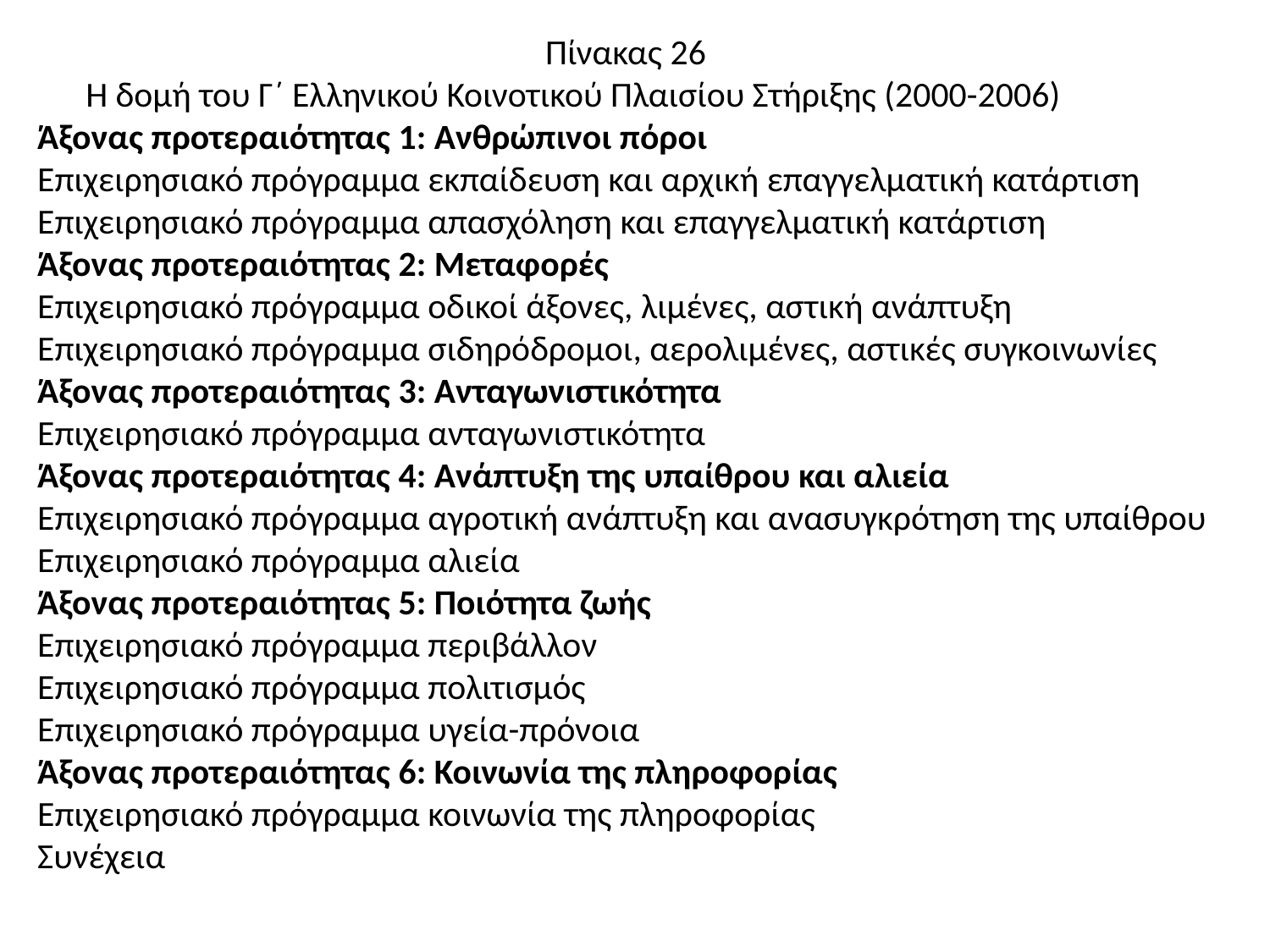

Πίνακας 26
      Η δομή του Γ΄ Ελληνικού Κοινοτικού Πλαισίου Στήριξης (2000-2006)
Άξονας προτεραιότητας 1: Ανθρώπινοι πόροι
Επιχειρησιακό πρόγραμμα εκπαίδευση και αρχική επαγγελματική κατάρτιση
Επιχειρησιακό πρόγραμμα απασχόληση και επαγγελματική κατάρτιση
Άξονας προτεραιότητας 2: Μεταφορές
Επιχειρησιακό πρόγραμμα οδικοί άξονες, λιμένες, αστική ανάπτυξη
Επιχειρησιακό πρόγραμμα σιδηρόδρομοι, αερολιμένες, αστικές συγκοινωνίες
Άξονας προτεραιότητας 3: Ανταγωνιστικότητα
Επιχειρησιακό πρόγραμμα ανταγωνιστικότητα
Άξονας προτεραιότητας 4: Ανάπτυξη της υπαίθρου και αλιεία
Επιχειρησιακό πρόγραμμα αγροτική ανάπτυξη και ανασυγκρότηση της υπαίθρου
Επιχειρησιακό πρόγραμμα αλιεία
Άξονας προτεραιότητας 5: Ποιότητα ζωής
Επιχειρησιακό πρόγραμμα περιβάλλον
Επιχειρησιακό πρόγραμμα πολιτισμός
Επιχειρησιακό πρόγραμμα υγεία-πρόνοια
Άξονας προτεραιότητας 6: Κοινωνία της πληροφορίας
Επιχειρησιακό πρόγραμμα κοινωνία της πληροφορίας
Συνέχεια